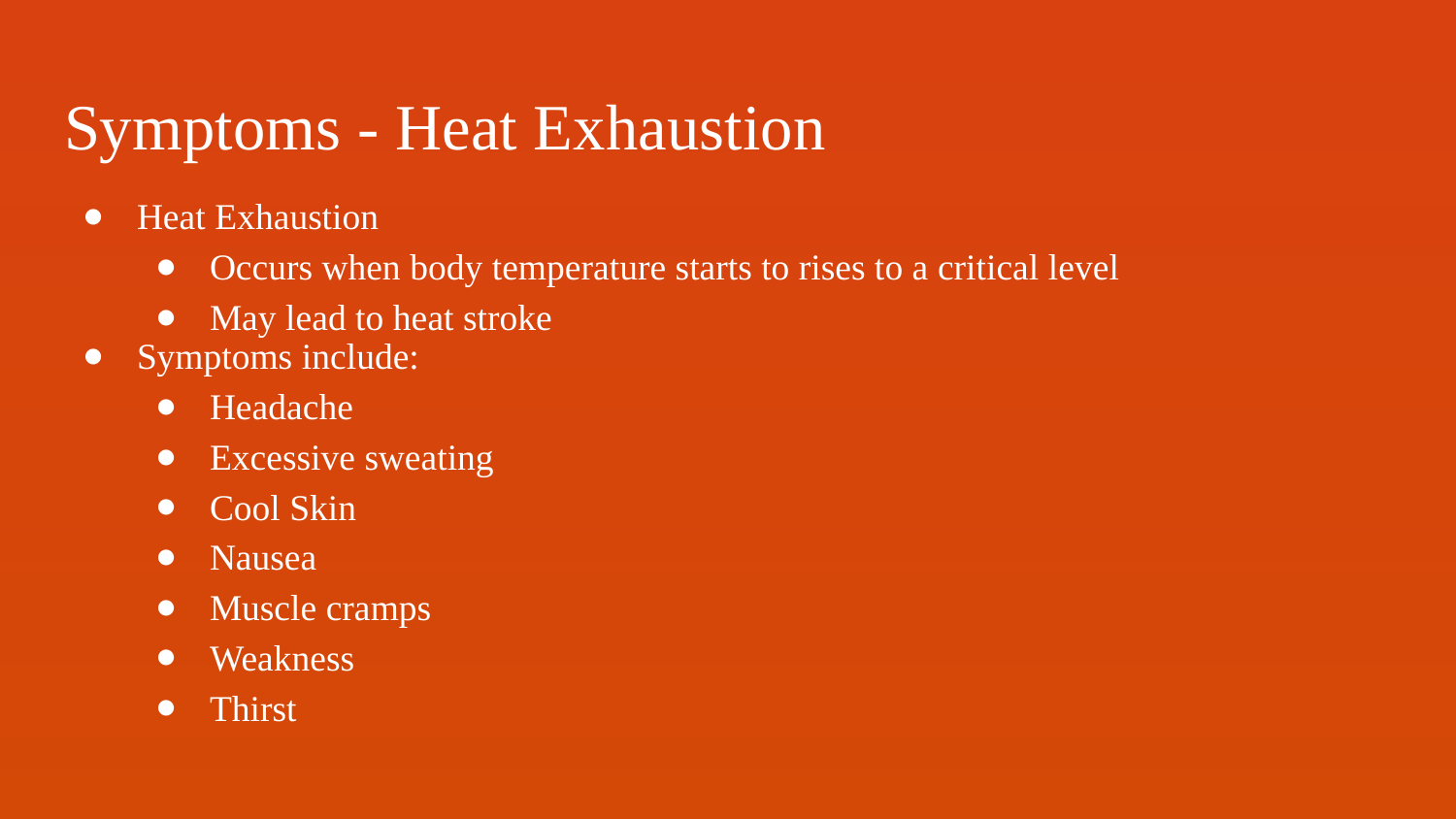

# Symptoms - Heat Exhaustion
Heat Exhaustion
Occurs when body temperature starts to rises to a critical level
May lead to heat stroke
Symptoms include:
Headache
Excessive sweating
Cool Skin
Nausea
Muscle cramps
Weakness
Thirst